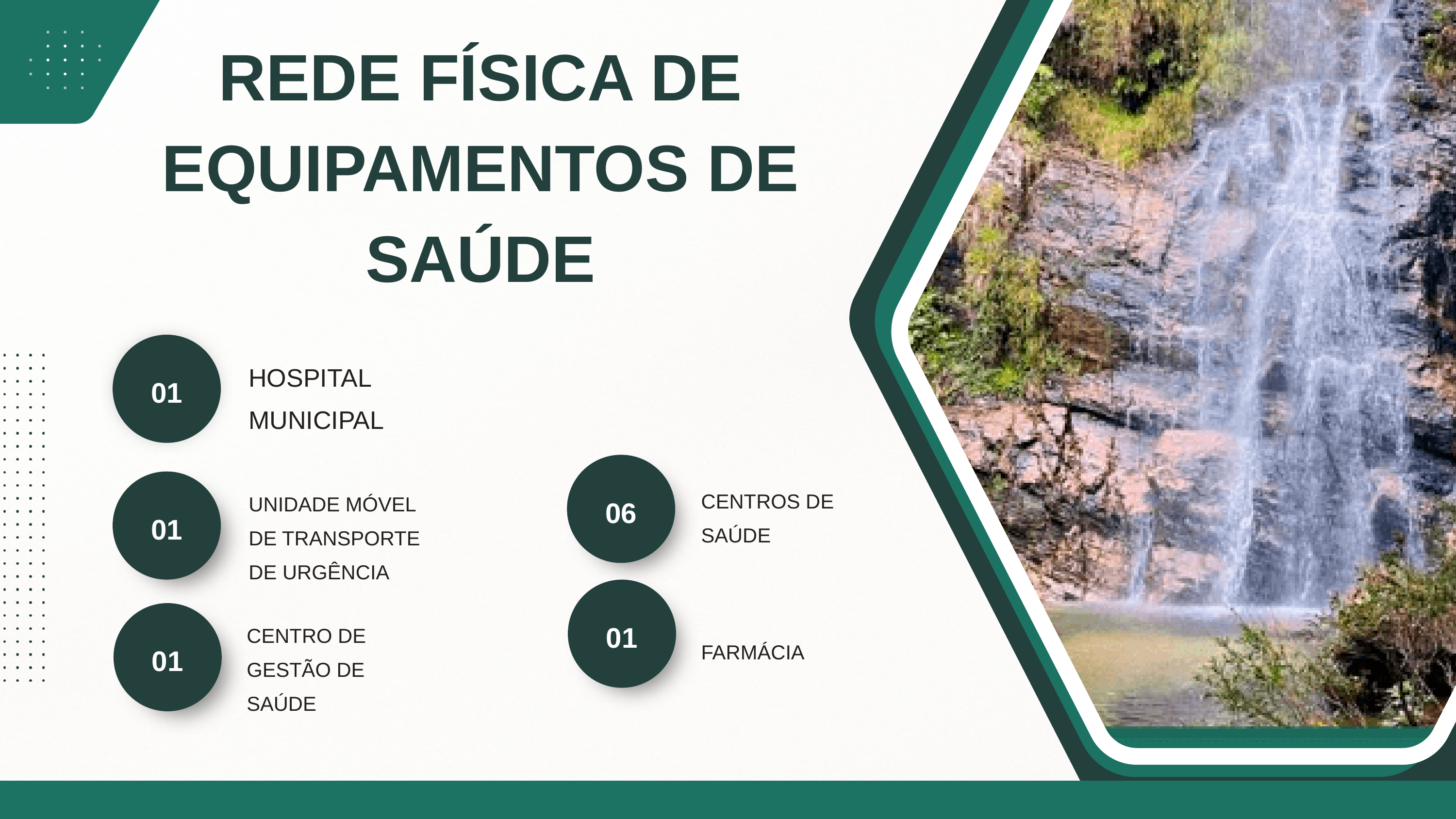

REDE FÍSICA DE EQUIPAMENTOS DE SAÚDE

01
HOSPITAL MUNICIPAL

06

01

CENTROS DE SAÚDE
UNIDADE MÓVEL DE TRANSPORTE DE URGÊNCIA

01

01

CENTRO DE GESTÃO DE SAÚDE
FARMÁCIA